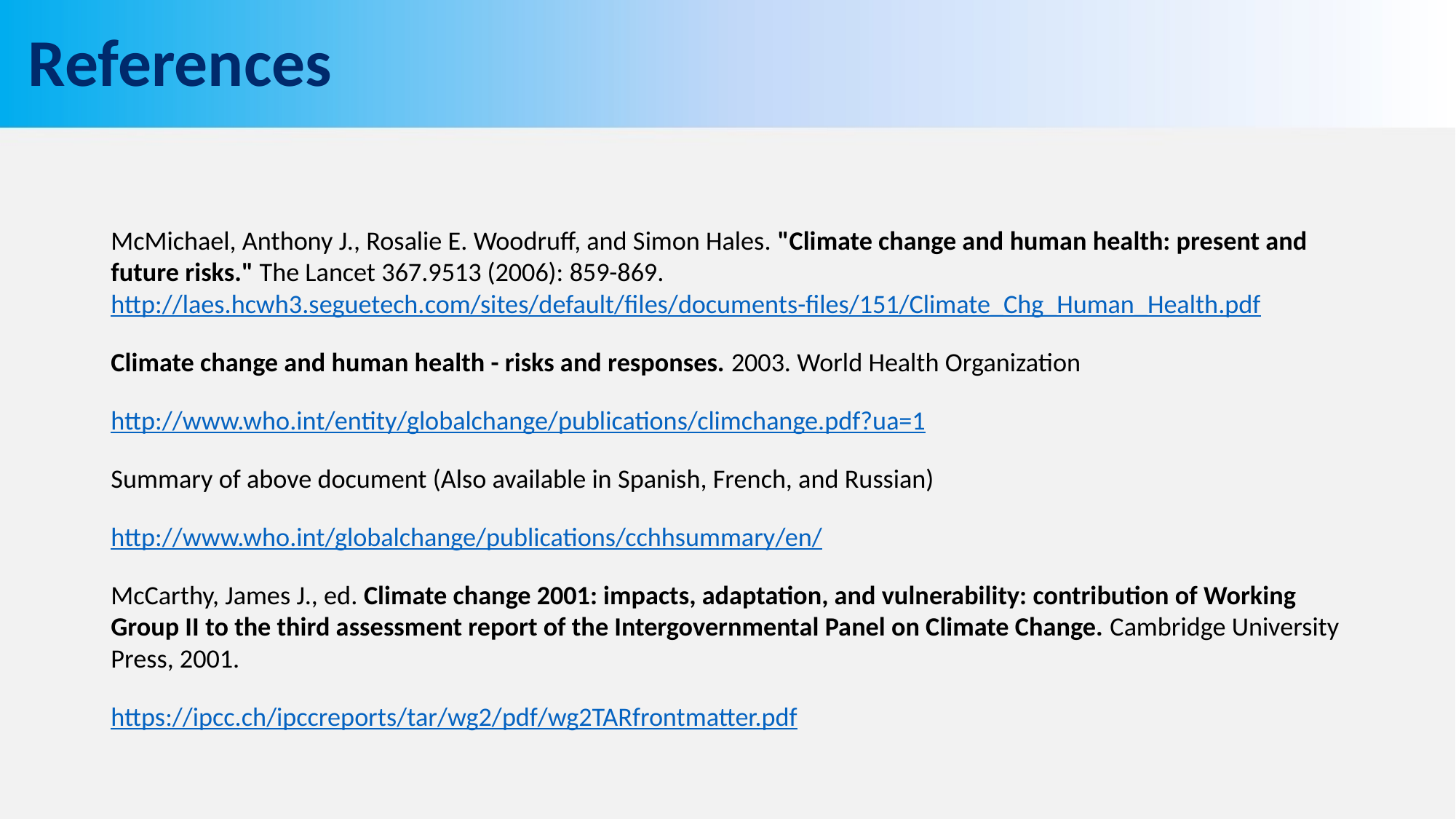

# References
McMichael, Anthony J., Rosalie E. Woodruff, and Simon Hales. "Climate change and human health: present and future risks." The Lancet 367.9513 (2006): 859-869.  http://laes.hcwh3.seguetech.com/sites/default/files/documents-files/151/Climate_Chg_Human_Health.pdf
Climate change and human health - risks and responses. 2003. World Health Organization
http://www.who.int/entity/globalchange/publications/climchange.pdf?ua=1
Summary of above document (Also available in Spanish, French, and Russian)
http://www.who.int/globalchange/publications/cchhsummary/en/
McCarthy, James J., ed. Climate change 2001: impacts, adaptation, and vulnerability: contribution of Working Group II to the third assessment report of the Intergovernmental Panel on Climate Change. Cambridge University Press, 2001.
https://ipcc.ch/ipccreports/tar/wg2/pdf/wg2TARfrontmatter.pdf